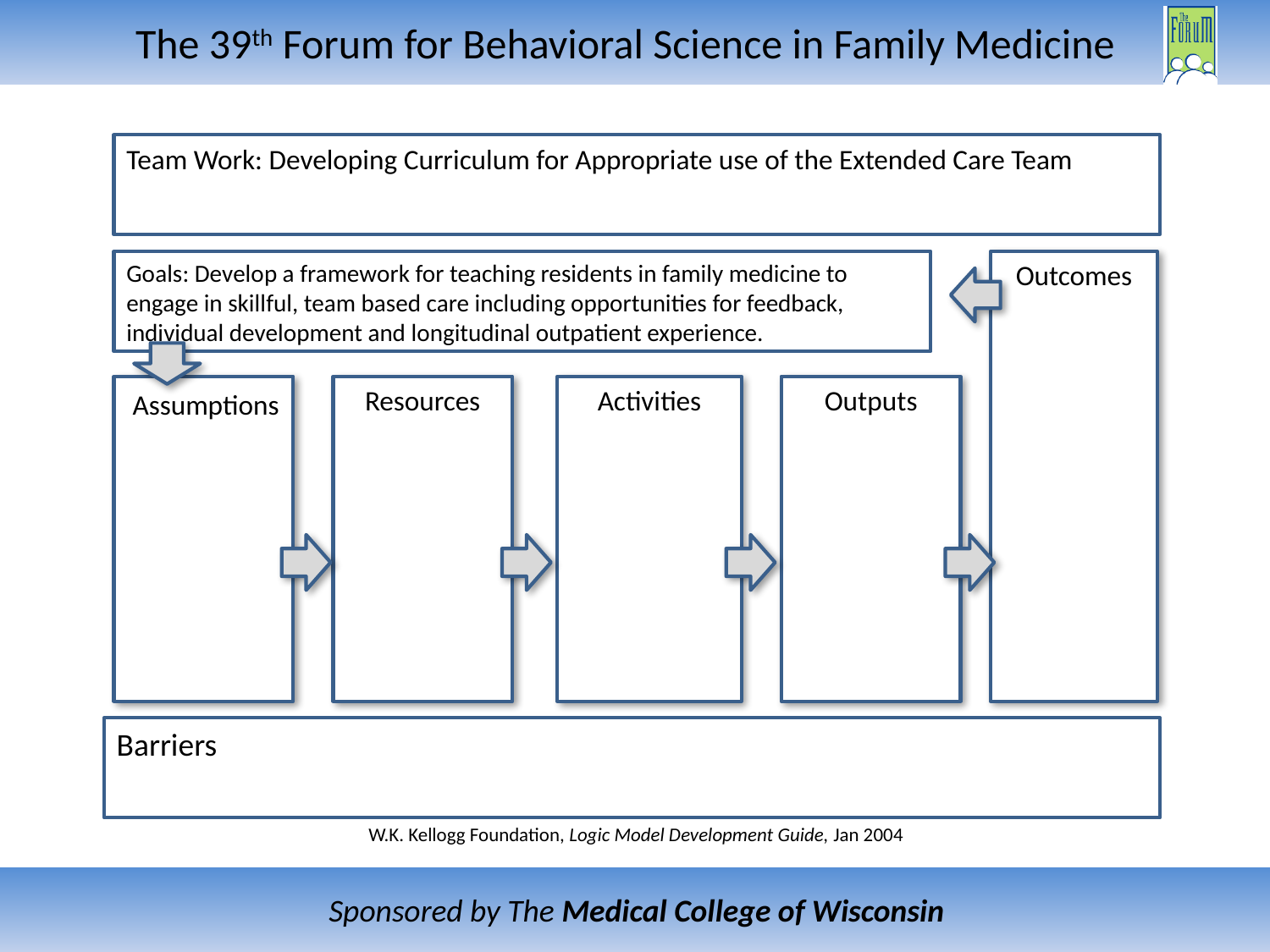

Team Work: Developing Curriculum for Appropriate use of the Extended Care Team
Goals: Develop a framework for teaching residents in family medicine to engage in skillful, team based care including opportunities for feedback, individual development and longitudinal outpatient experience.
Outcomes

Resources
Activities
Outputs

Barriers
W.K. Kellogg Foundation, Logic Model Development Guide, Jan 2004

Assumptions